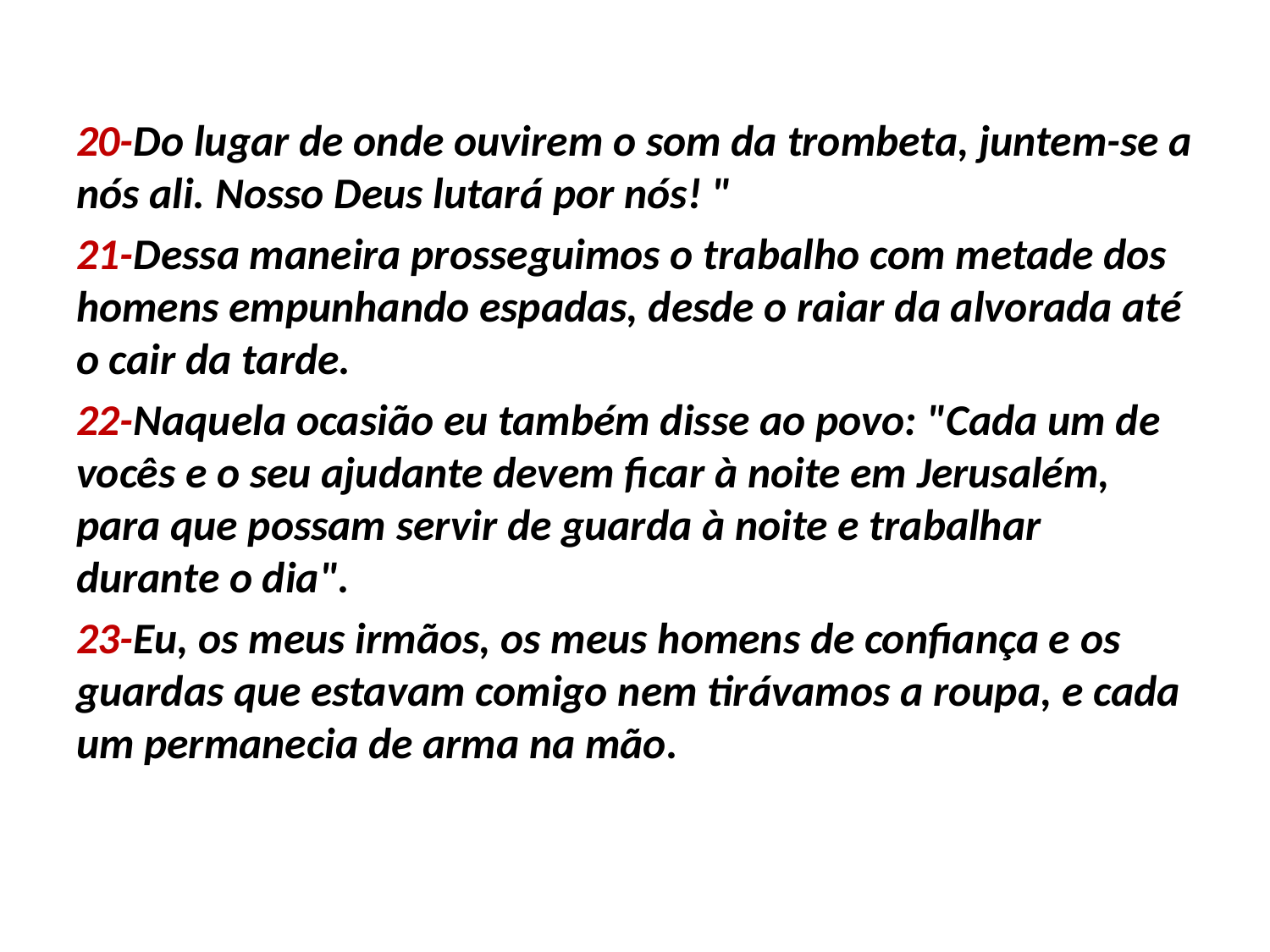

20-Do lugar de onde ouvirem o som da trombeta, juntem-se a nós ali. Nosso Deus lutará por nós! "
21-Dessa maneira prosseguimos o trabalho com metade dos homens empunhando espadas, desde o raiar da alvorada até o cair da tarde.
22-Naquela ocasião eu também disse ao povo: "Cada um de vocês e o seu ajudante devem ficar à noite em Jerusalém, para que possam servir de guarda à noite e trabalhar durante o dia".
23-Eu, os meus irmãos, os meus homens de confiança e os guardas que estavam comigo nem tirávamos a roupa, e cada um permanecia de arma na mão.